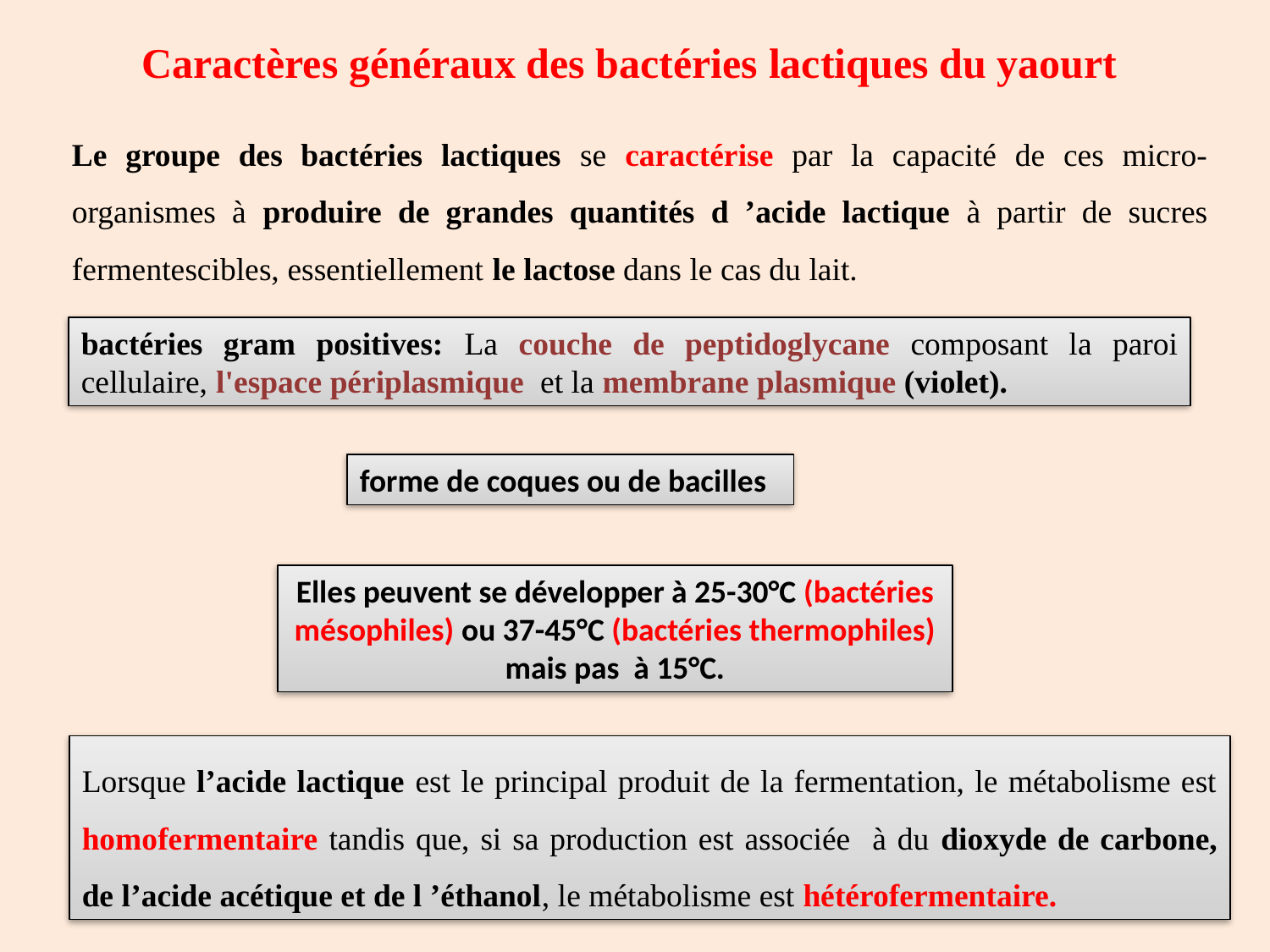

Caractères généraux des bactéries lactiques du yaourt
Le groupe des bactéries lactiques se caractérise par la capacité de ces micro-organismes à produire de grandes quantités d ’acide lactique à partir de sucres fermentescibles, essentiellement le lactose dans le cas du lait.
bactéries gram positives: La couche de peptidoglycane composant la paroi cellulaire, l'espace périplasmique  et la membrane plasmique (violet).
forme de coques ou de bacilles
Elles peuvent se développer à 25-30°C (bactéries mésophiles) ou 37-45°C (bactéries thermophiles) mais pas  à 15°C.
Lorsque l’acide lactique est le principal produit de la fermentation, le métabolisme est homofermentaire tandis que, si sa production est associée  à du dioxyde de carbone, de l’acide acétique et de l ’éthanol, le métabolisme est hétérofermentaire.